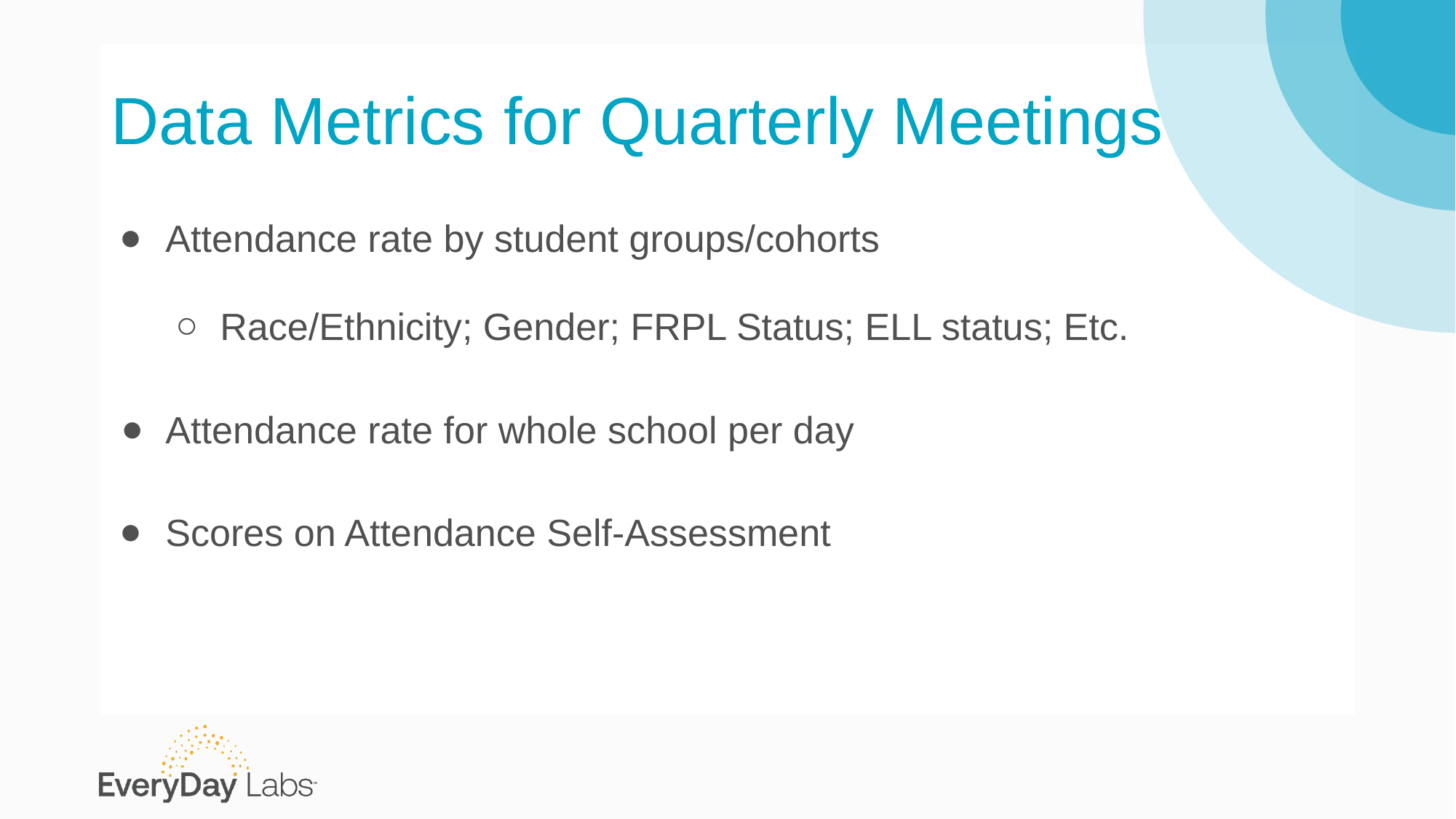

# Data Metrics for Quarterly Meetings
Attendance rate by student groups/cohorts

Race/Ethnicity; Gender; FRPL Status; ELL status; Etc.

Attendance rate for whole school per day

Scores on Attendance Self-Assessment